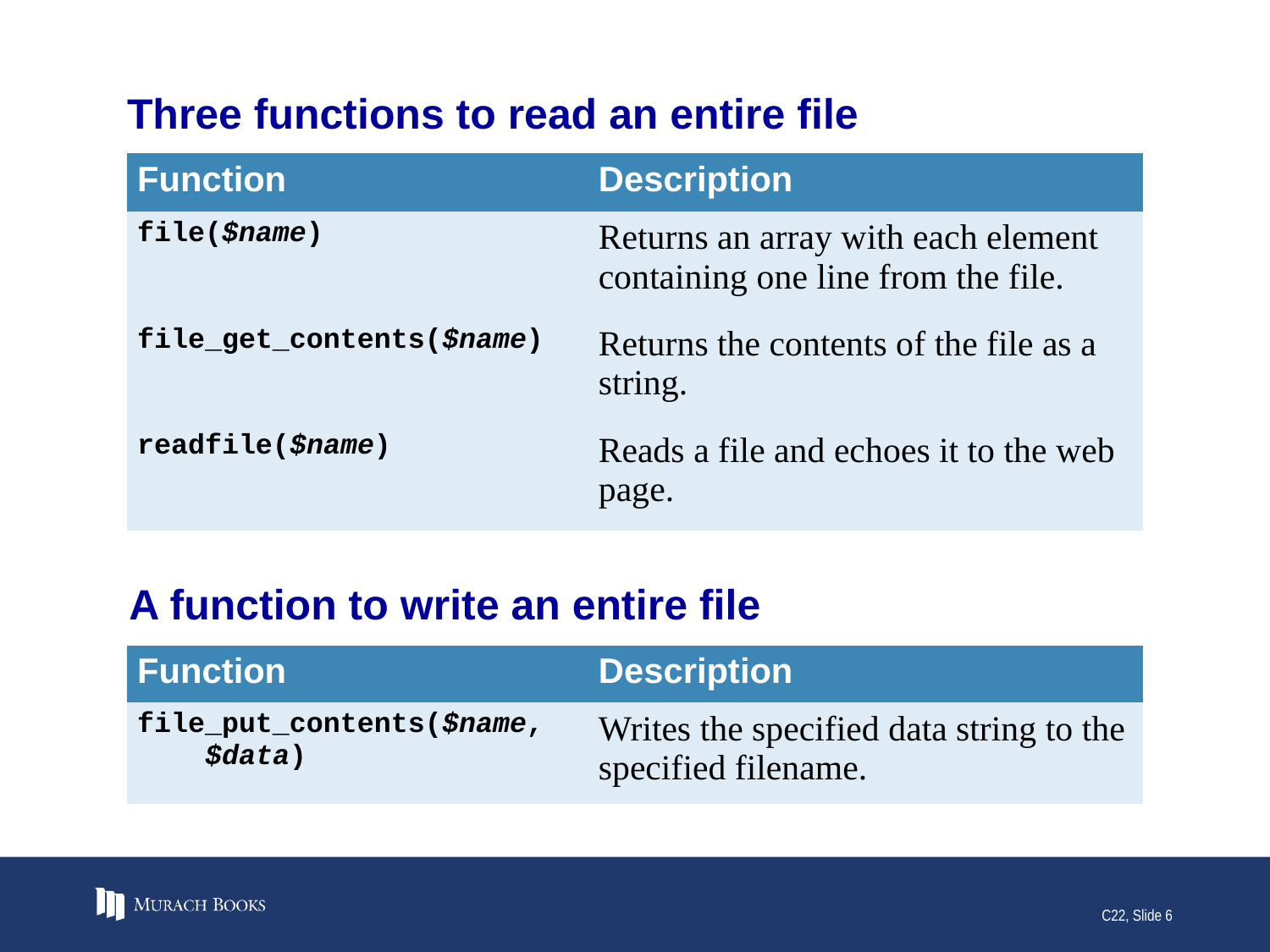

# Three functions to read an entire file
| Function | Description |
| --- | --- |
| file($name) | Returns an array with each element containing one line from the file. |
| file\_get\_contents($name) | Returns the contents of the file as a string. |
| readfile($name) | Reads a file and echoes it to the web page. |
A function to write an entire file

| Function | Description |
| --- | --- |
| file\_put\_contents($name, $data) | Writes the specified data string to the specified filename. |

C22, Slide 6